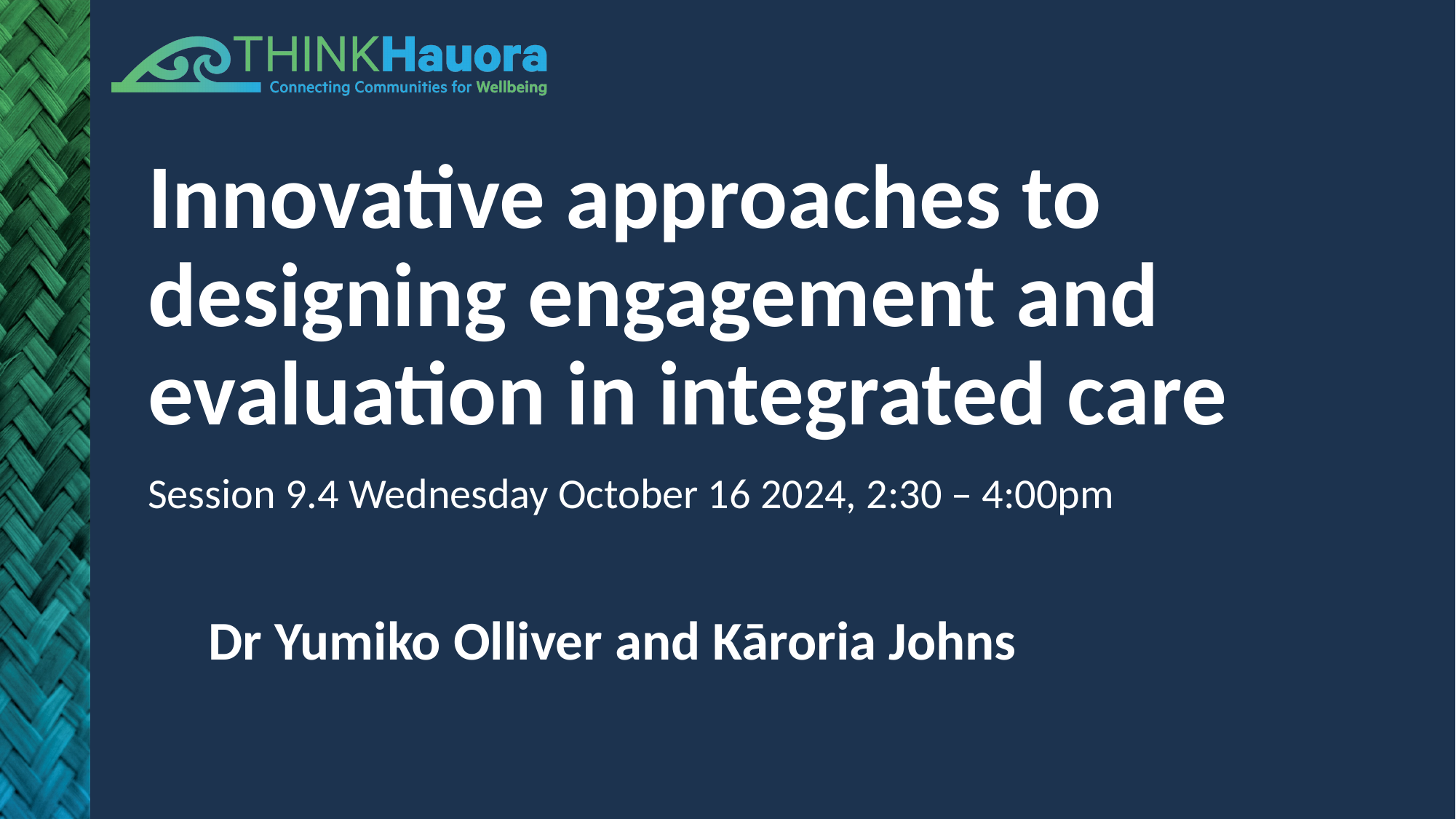

# Innovative approaches to designing engagement and evaluation in integrated care
Session 9.4 Wednesday October 16 2024, 2:30 – 4:00pm
Dr Yumiko Olliver and Kāroria Johns